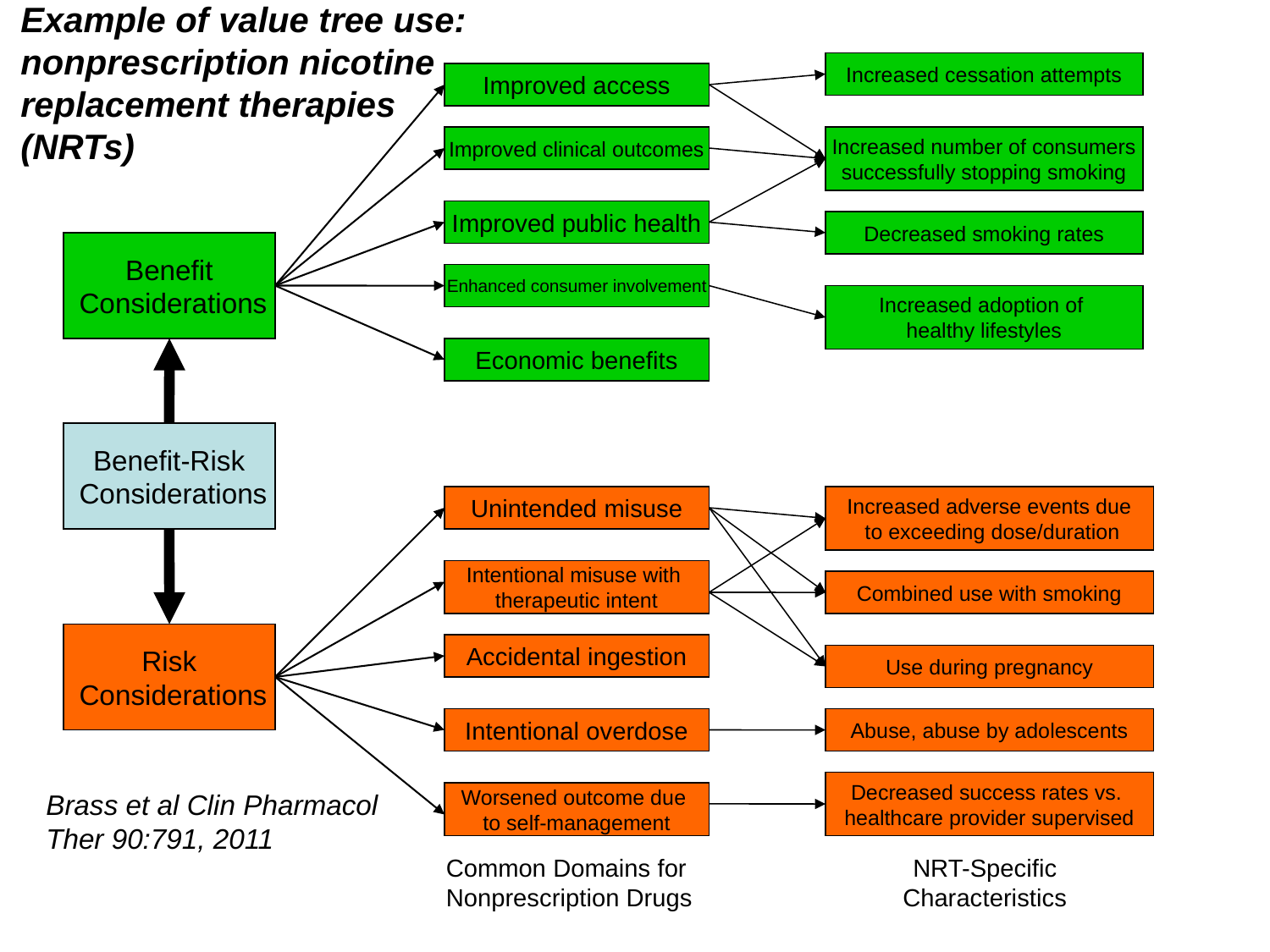

Example of value tree use:
nonprescription nicotine
replacement therapies
(NRTs)
Increased cessation attempts
Improved access

Improved clinical outcomes
Increased number of consumers
successfully stopping smoking

Improved public health
Decreased smoking rates

Benefit
 Considerations
Enhanced consumer involvement

Increased adoption of
healthy lifestyles

Economic benefits
Benefit-Risk
 Considerations
Unintended misuse
Increased adverse events due
 to exceeding dose/duration

Intentional misuse with
therapeutic intent
Combined use with smoking

Risk
 Considerations
Accidental ingestion
Use during pregnancy

Intentional overdose
Abuse, abuse by adolescents

Decreased success rates vs.
healthcare provider supervised
Brass et al Clin Pharmacol
Ther 90:791, 2011

Worsened outcome due
to self-management

Common Domains for
Nonprescription Drugs
NRT-Specific
Characteristics